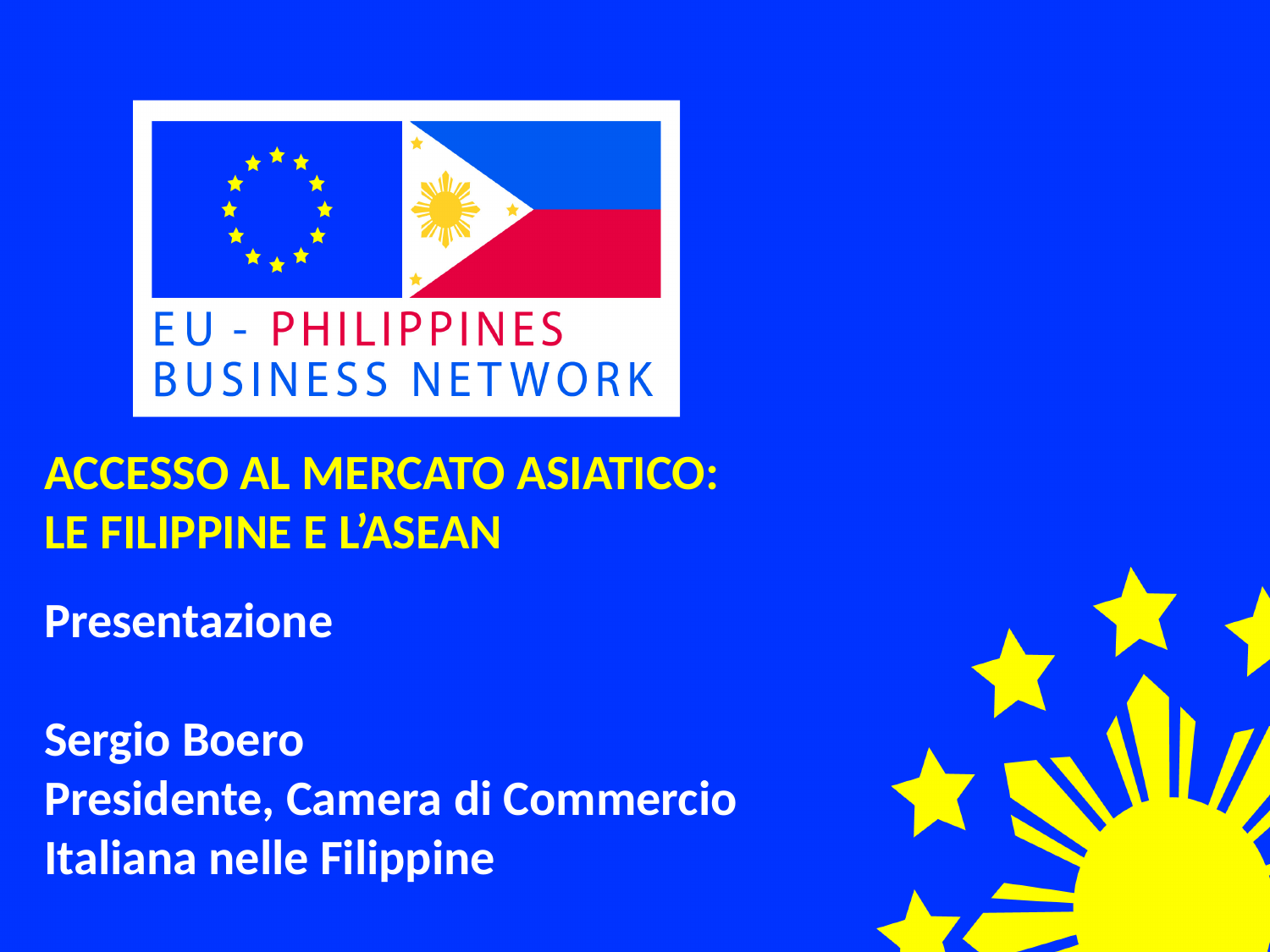

ACCESSO AL MERCATO ASIATICO:
LE FILIPPINE E L’ASEAN
Presentazione

Sergio Boero
Presidente, Camera di Commercio Italiana nelle Filippine